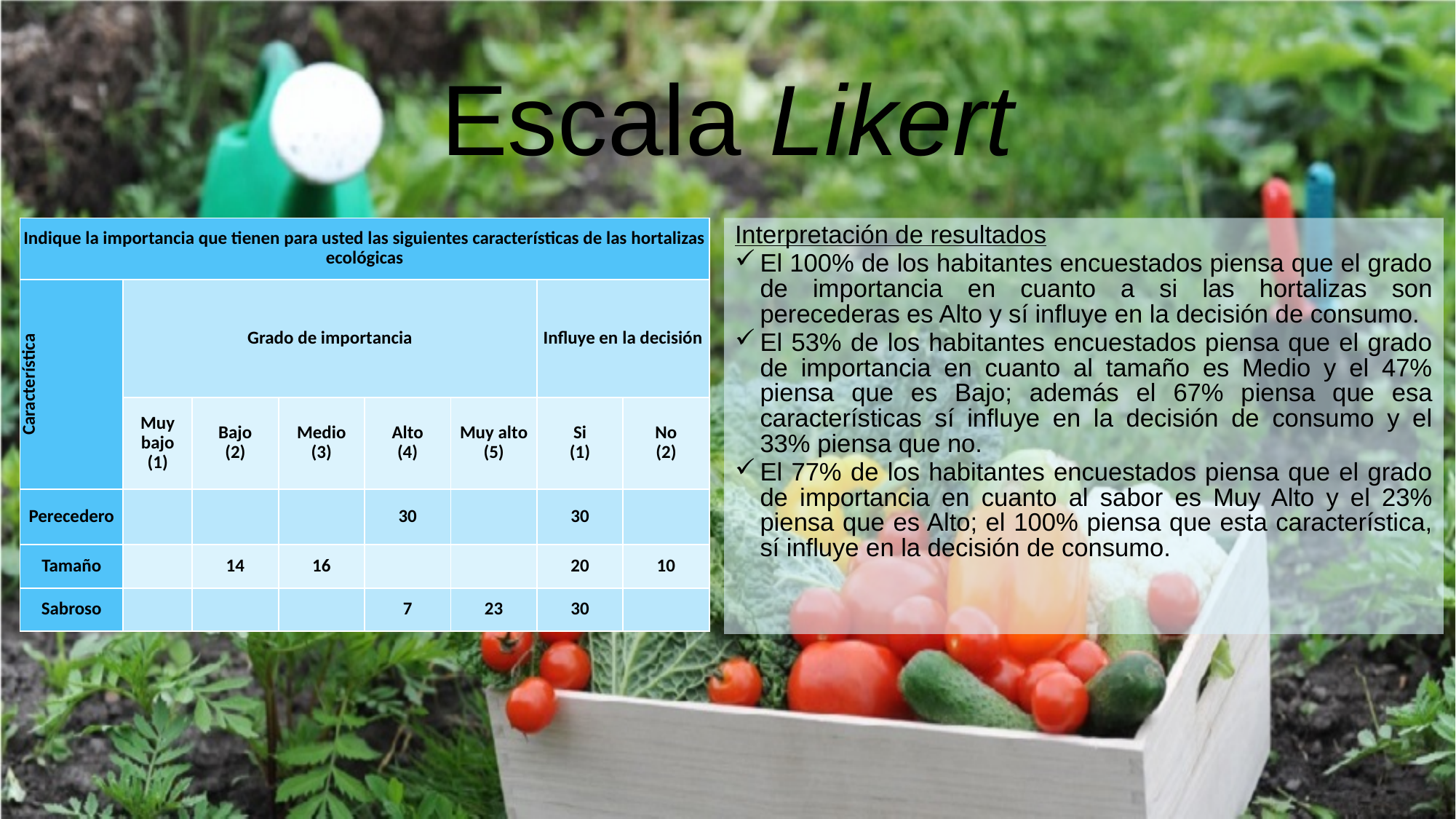

# Escala Likert
Interpretación de resultados
El 100% de los habitantes encuestados piensa que el grado de importancia en cuanto a si las hortalizas son perecederas es Alto y sí influye en la decisión de consumo.
El 53% de los habitantes encuestados piensa que el grado de importancia en cuanto al tamaño es Medio y el 47% piensa que es Bajo; además el 67% piensa que esa características sí influye en la decisión de consumo y el 33% piensa que no.
El 77% de los habitantes encuestados piensa que el grado de importancia en cuanto al sabor es Muy Alto y el 23% piensa que es Alto; el 100% piensa que esta característica, sí influye en la decisión de consumo.

| Indique la importancia que tienen para usted las siguientes características de las hortalizas ecológicas |  |  |  |  |  |  |  |
| --- | --- | --- | --- | --- | --- | --- | --- |
| Característica | Grado de importancia |  |  |  |  | Influye en la decisión |  |
|  | Muy bajo (1) | Bajo (2) | Medio (3) | Alto (4) | Muy alto (5) | Si (1) | No (2) |
| Perecedero |  |  |  | 30 |  | 30 |  |
| Tamaño |  | 14 | 16 |  |  | 20 | 10 |
| Sabroso |  |  |  | 7 | 23 | 30 |  |